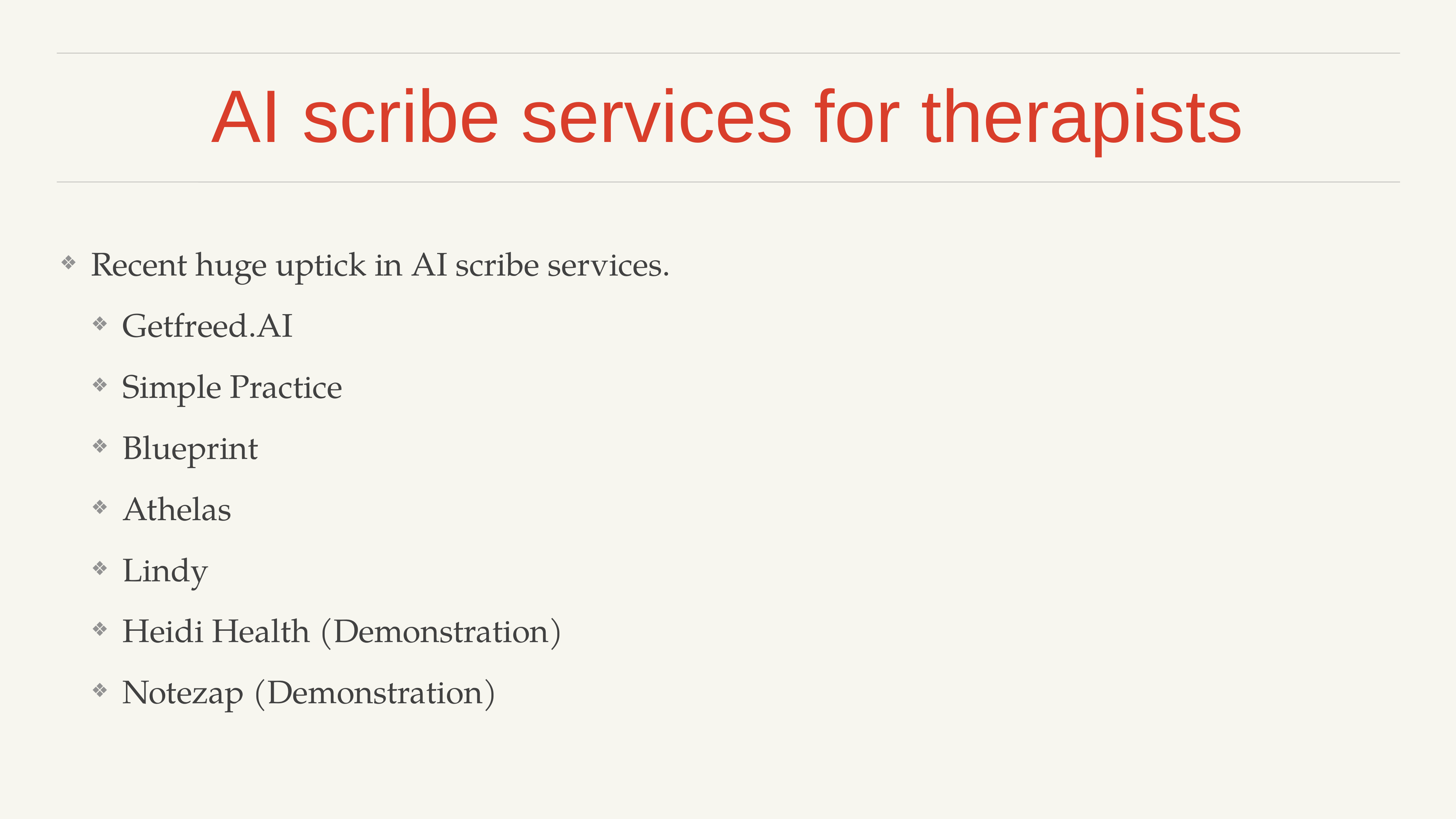

# AI scribe services for therapists
Recent huge uptick in AI scribe services.
Getfreed.AI
Simple Practice
Blueprint
Athelas
Lindy
Heidi Health (Demonstration)
Notezap (Demonstration)